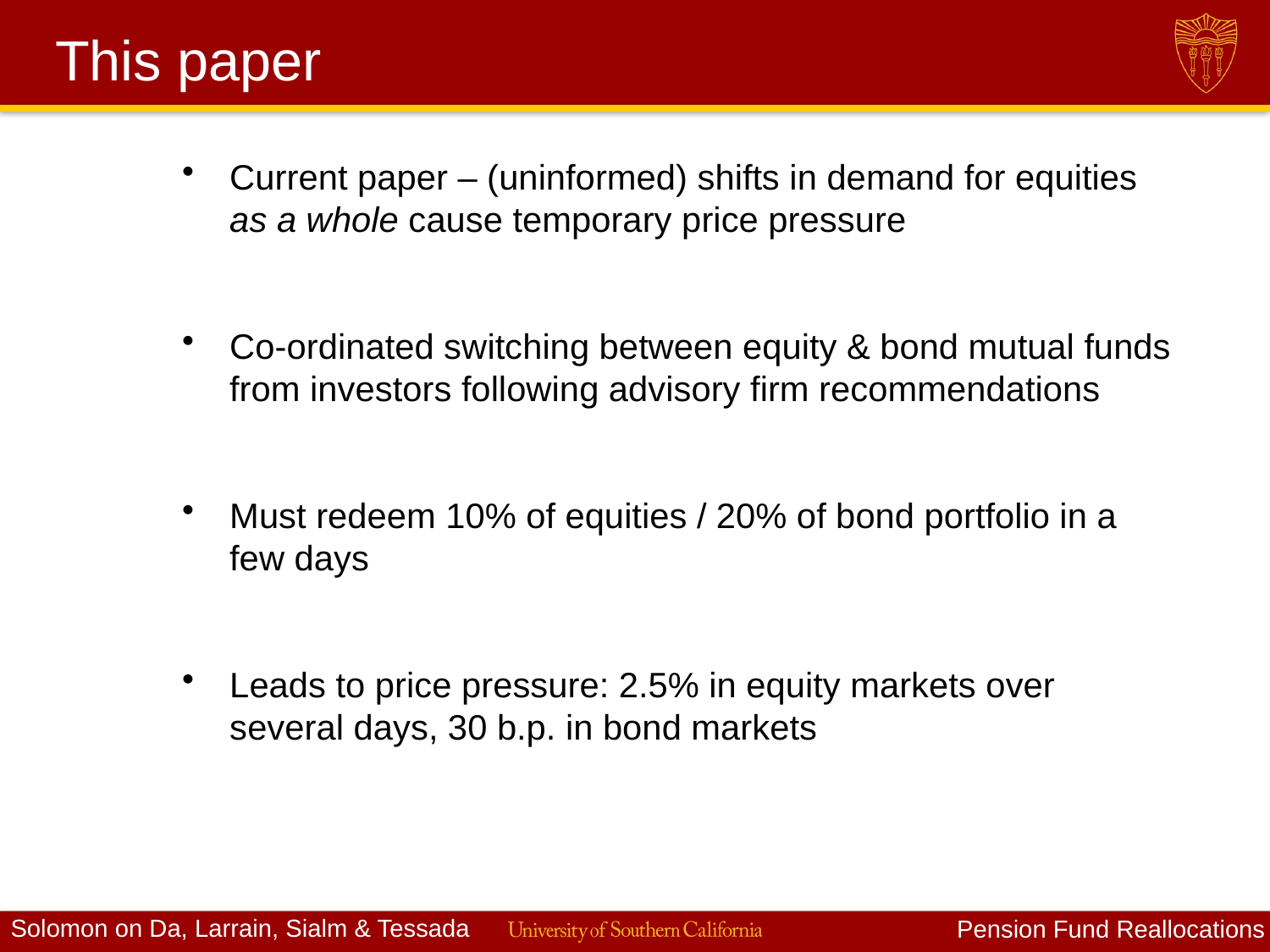

# This paper
Current paper – (uninformed) shifts in demand for equities as a whole cause temporary price pressure

Co-ordinated switching between equity & bond mutual funds from investors following advisory firm recommendations

Must redeem 10% of equities / 20% of bond portfolio in a few days

Leads to price pressure: 2.5% in equity markets over several days, 30 b.p. in bond markets